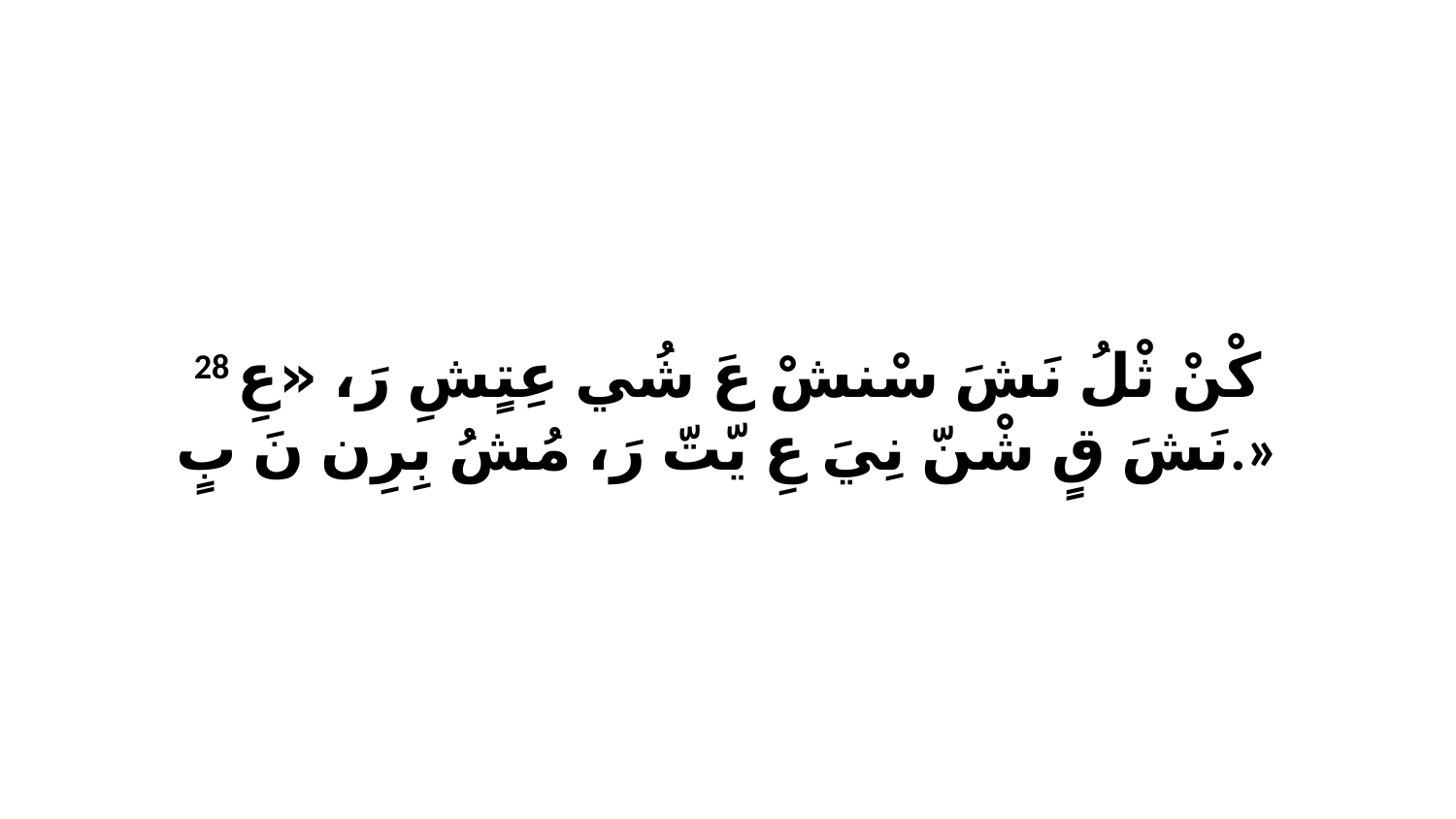

28 كْنْ ثْلُ نَشَ سْنشْ عَ شُي عِتٍشِ رَ، «عِ نَشَ قٍ شْنّ نِيَ عِ يّتّ رَ، مُشُ بِرِن نَ بٍ.»